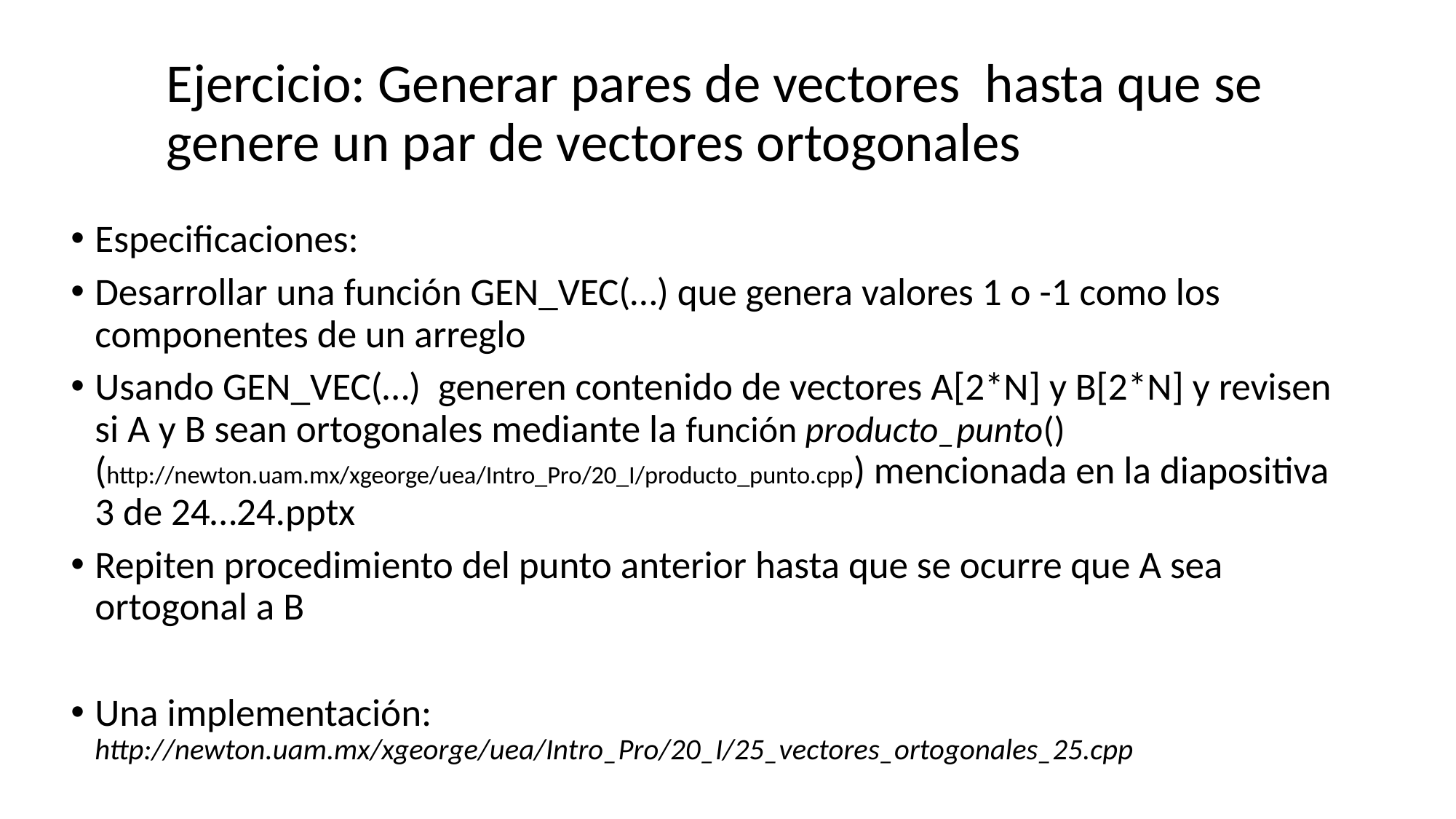

# Ejercicio: Generar pares de vectores  hasta que se genere un par de vectores ortogonales
Especificaciones:
Desarrollar una función GEN_VEC(…) que genera valores 1 o -1 como los componentes de un arreglo
Usando GEN_VEC(…)  generen contenido de vectores A[2*N] y B[2*N] y revisen si A y B sean ortogonales mediante la función producto_punto() (http://newton.uam.mx/xgeorge/uea/Intro_Pro/20_I/producto_punto.cpp) mencionada en la diapositiva 3 de 24…24.pptx
Repiten procedimiento del punto anterior hasta que se ocurre que A sea ortogonal a B

Una implementación: http://newton.uam.mx/xgeorge/uea/Intro_Pro/20_I/25_vectores_ortogonales_25.cpp